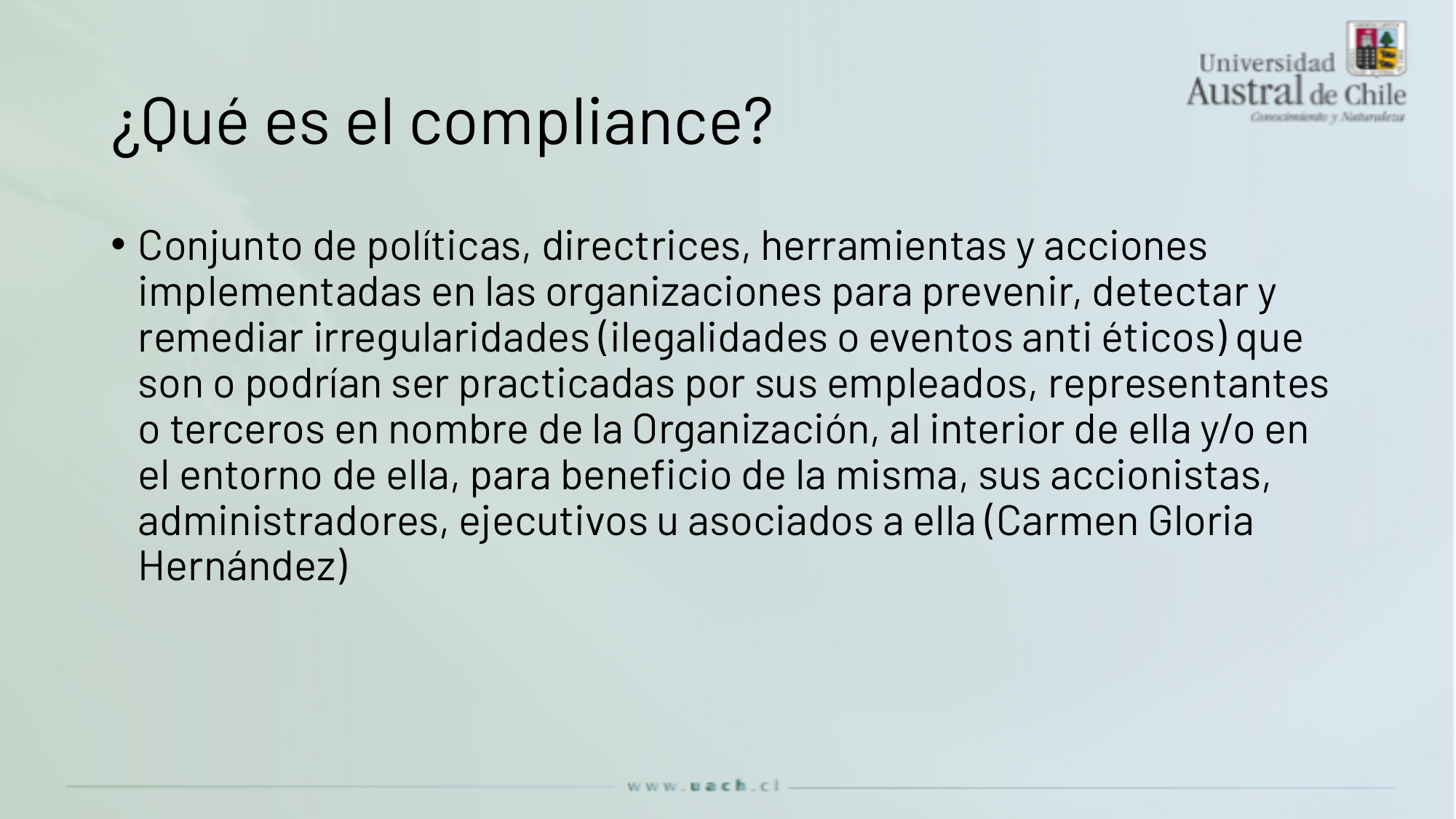

# ¿Qué es el compliance?
Conjunto de políticas, directrices, herramientas y acciones implementadas en las organizaciones para prevenir, detectar y remediar irregularidades (ilegalidades o eventos anti éticos) que son o podrían ser practicadas por sus empleados, representantes o terceros en nombre de la Organización, al interior de ella y/o en el entorno de ella, para beneficio de la misma, sus accionistas, administradores, ejecutivos u asociados a ella (Carmen Gloria Hernández)